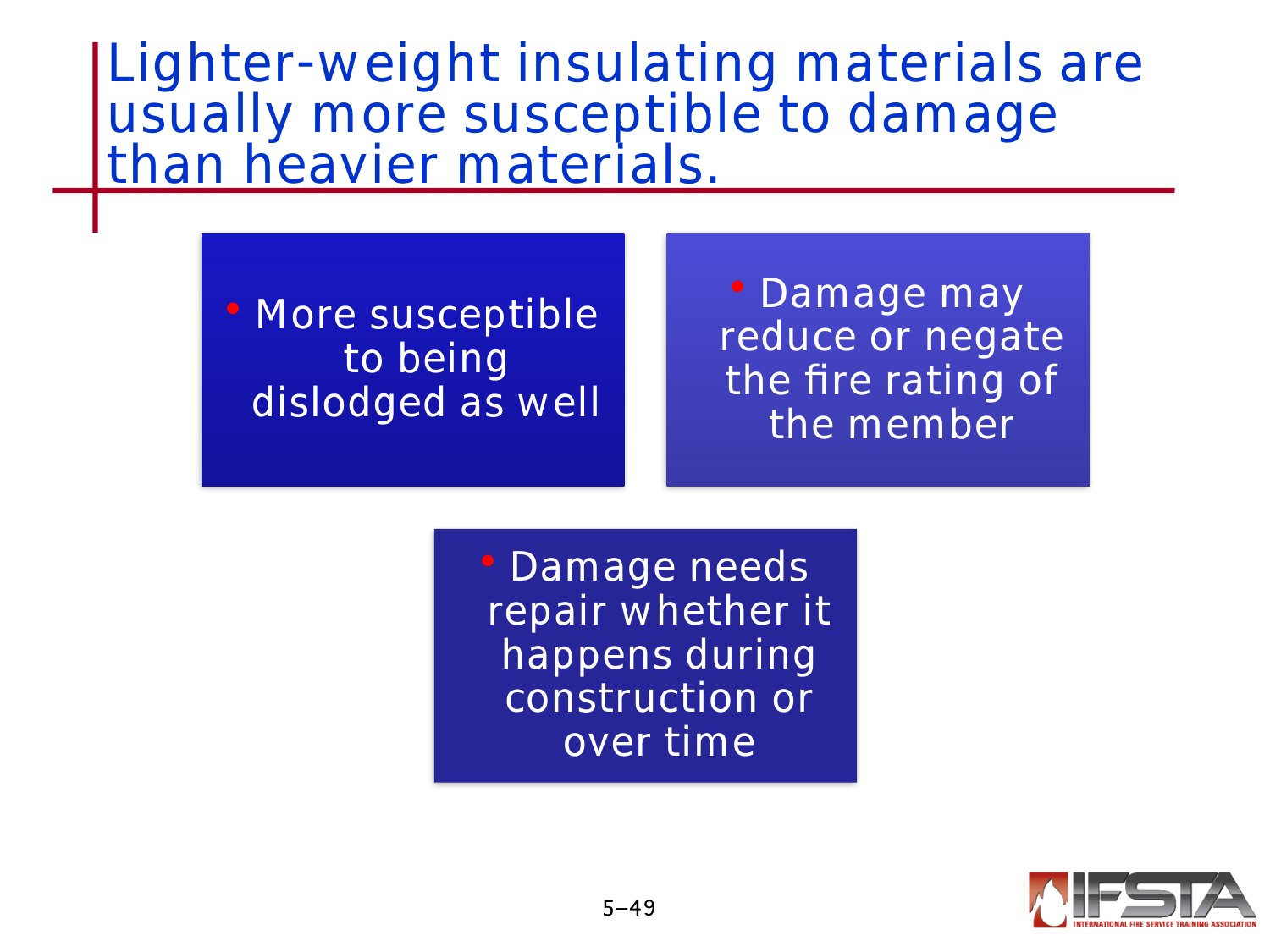

# Lighter-weight insulating materials are usually more susceptible to damage than heavier materials.
More susceptible to being dislodged as well
Damage may reduce or negate the fire rating of the member
Damage needs repair whether it happens during construction or over time
5–49